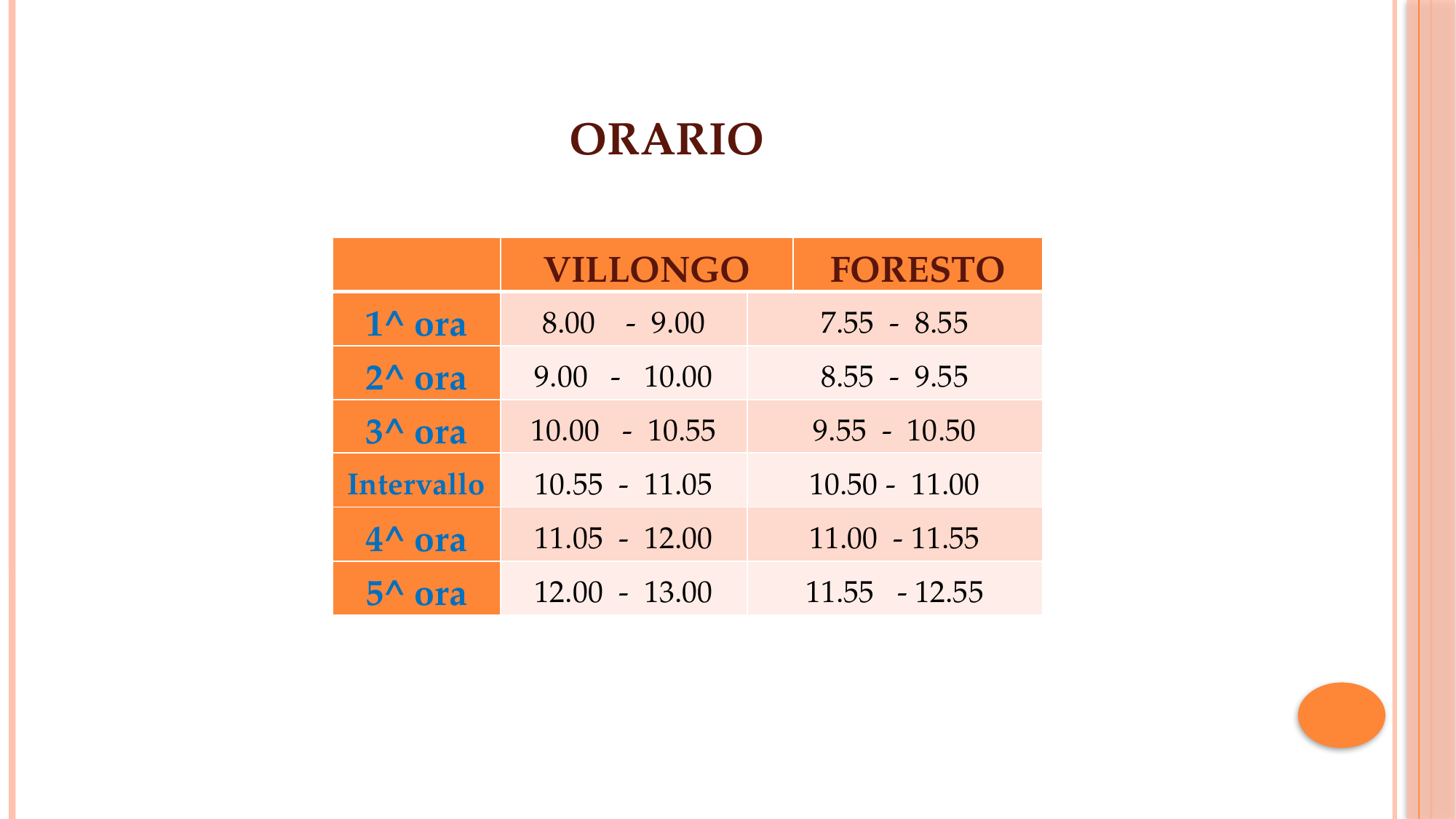

# ORARIO
|  | VILLONGO |  | FORESTO |
| --- | --- | --- | --- |
| 1^ ora | 8.00 - 9.00 | 7.55 - 8.55 |  |
| 2^ ora | 9.00 - 10.00 | 8.55 - 9.55 |  |
| 3^ ora | 10.00 - 10.55 | 9.55 - 10.50 |  |
| Intervallo | 10.55 - 11.05 | 10.50 - 11.00 |  |
| 4^ ora | 11.05 - 12.00 | 11.00 - 11.55 |  |
| 5^ ora | 12.00 - 13.00 | 11.55 - 12.55 |  |